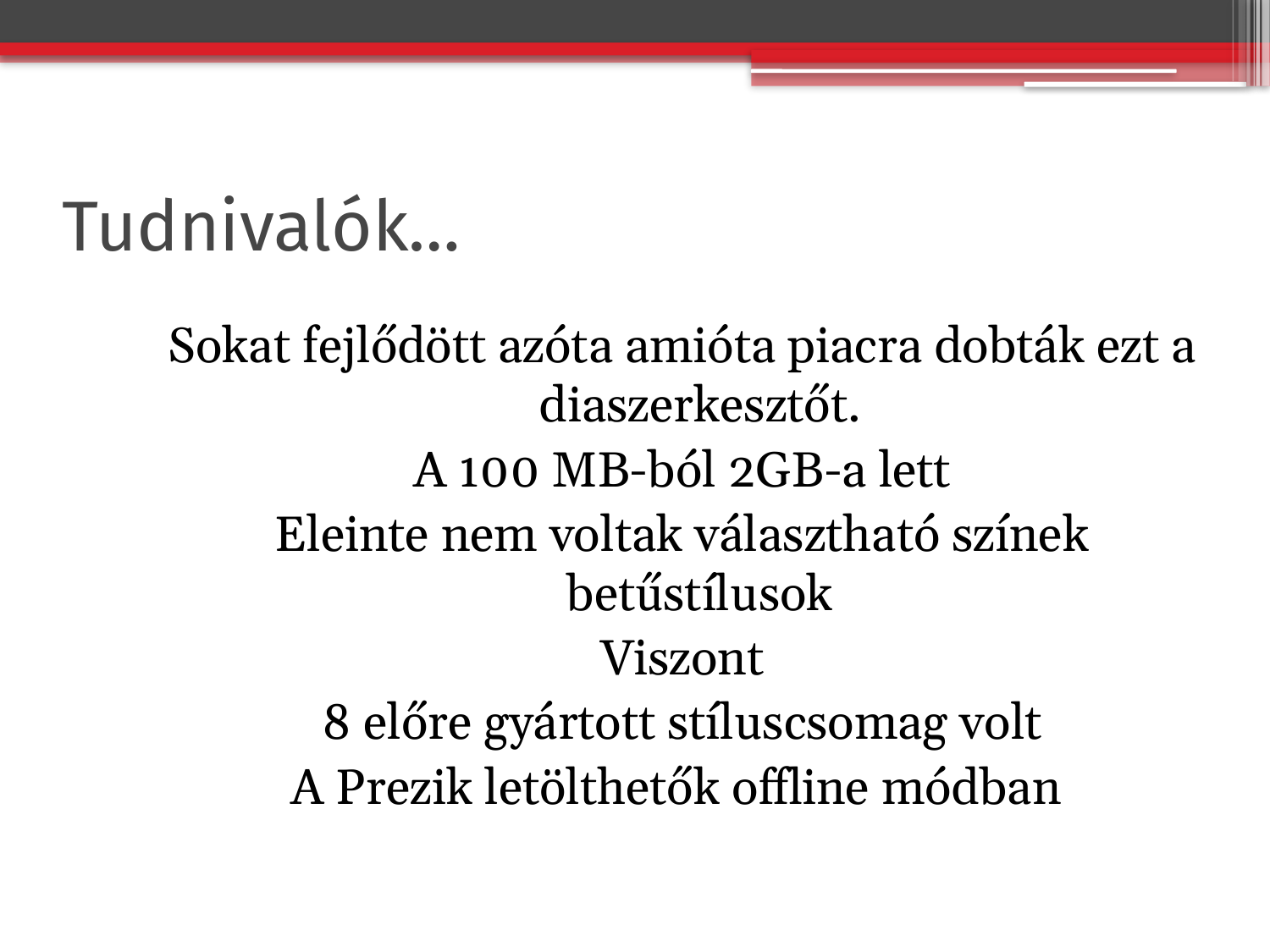

# Tudnivalók…
Sokat fejlődött azóta amióta piacra dobták ezt a diaszerkesztőt.
A 100 MB-ból 2GB-a lett
Eleinte nem voltak választható színek betűstílusok
Viszont
8 előre gyártott stíluscsomag volt
A Prezik letölthetők offline módban